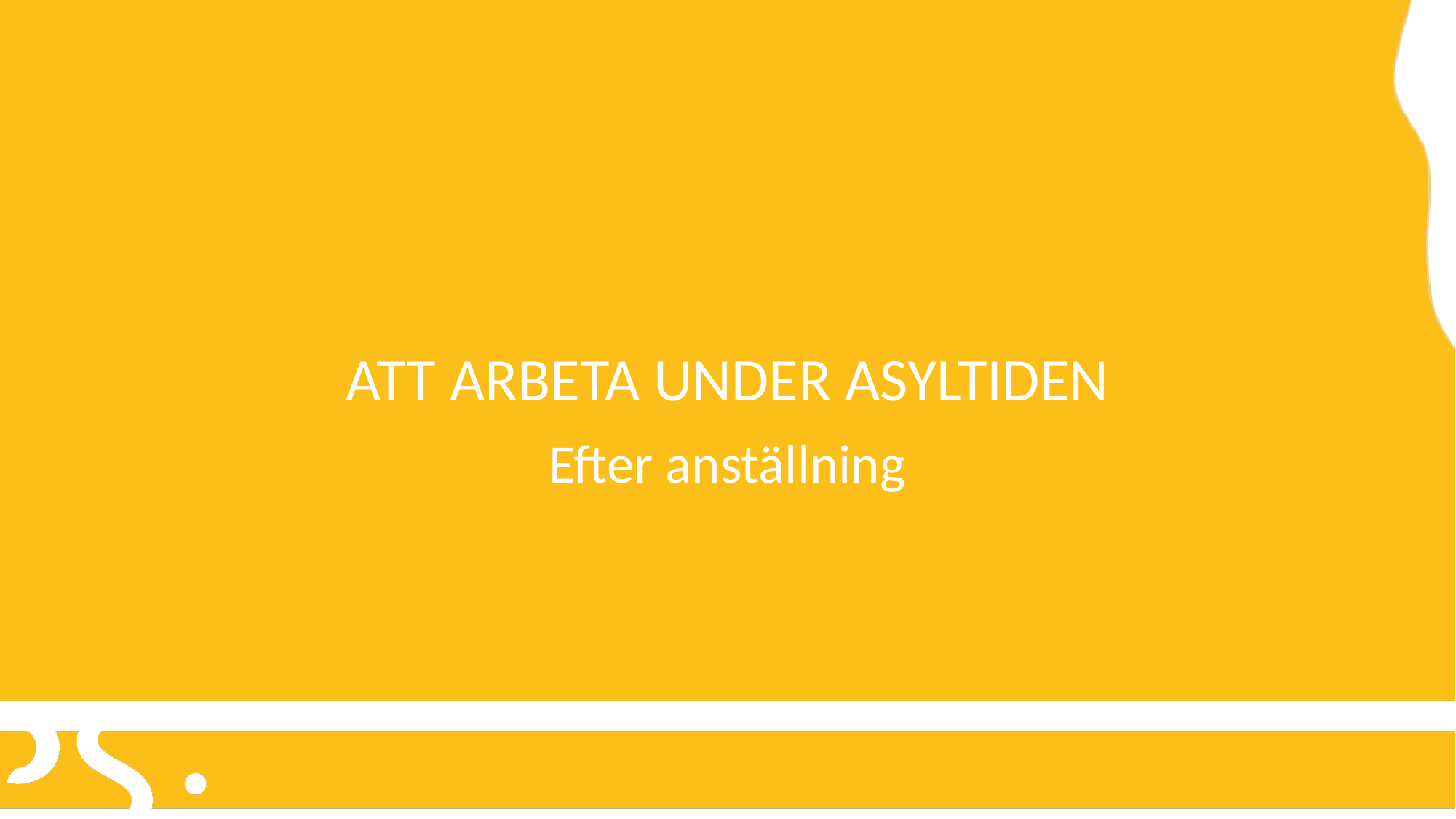

# ATT ARBETA UNDER ASYLTIDEN
Efter anställning